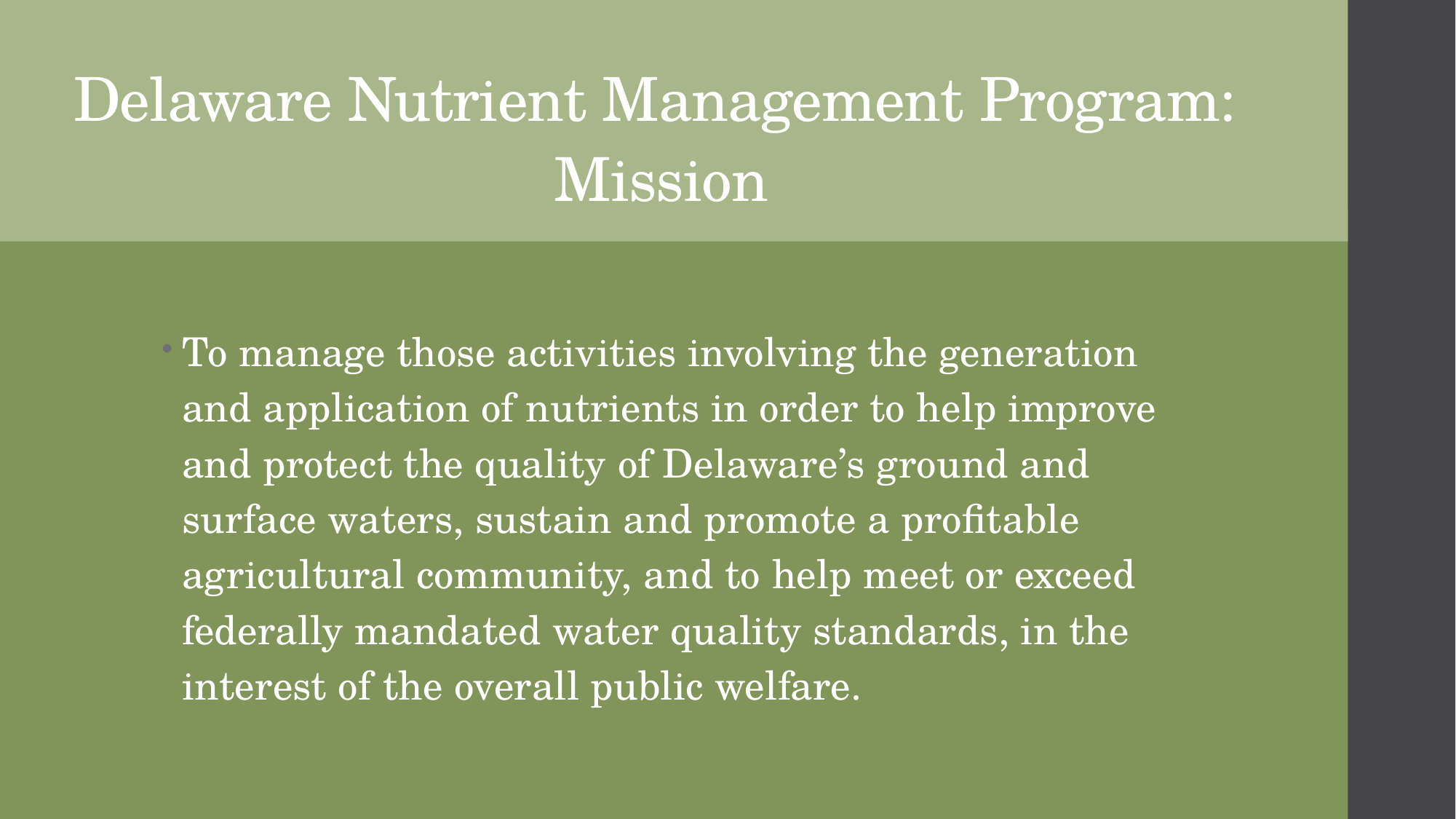

# Delaware Nutrient Management Program: Mission

To manage those activities involving the generation and application of nutrients in order to help improve and protect the quality of Delaware’s ground and surface waters, sustain and promote a profitable agricultural community, and to help meet or exceed federally mandated water quality standards, in the interest of the overall public welfare.